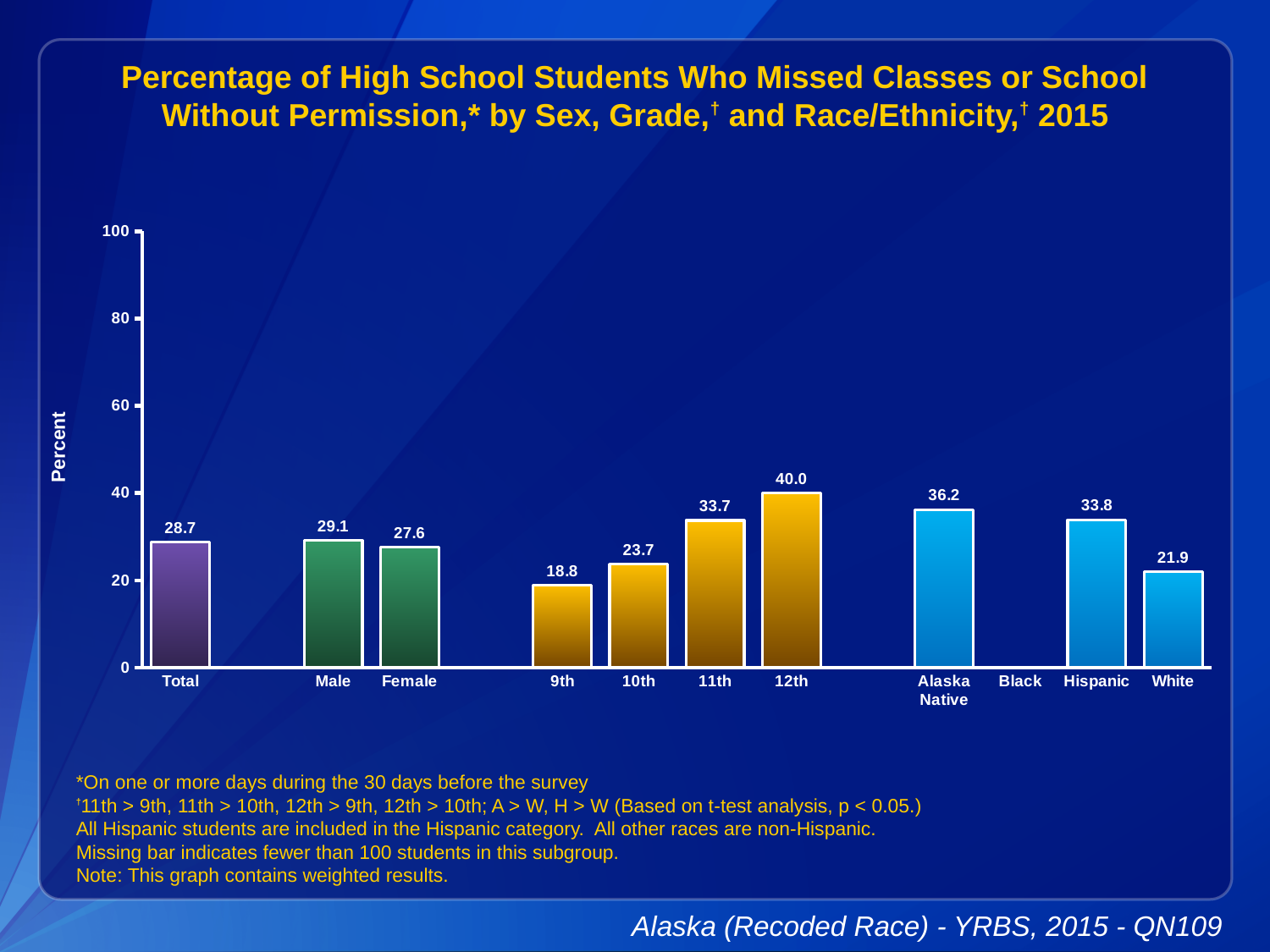

Percentage of High School Students Who Missed Classes or School Without Permission,* by Sex, Grade,† and Race/Ethnicity,† 2015

### Chart

| Category | Series 1 |
|---|---|
| Total | 28.7 |
|  | None |
| Male | 29.1 |
| Female | 27.6 |
|  | None |
| 9th | 18.8 |
| 10th | 23.7 |
| 11th | 33.7 |
| 12th | 40.0 |
|  | None |
| Alaska Native | 36.2 |
| Black | None |
| Hispanic | 33.8 |
| White | 21.9 |
*On one or more days during the 30 days before the survey
†11th > 9th, 11th > 10th, 12th > 9th, 12th > 10th; A > W, H > W (Based on t-test analysis, p < 0.05.)
All Hispanic students are included in the Hispanic category.  All other races are non-Hispanic.
Missing bar indicates fewer than 100 students in this subgroup.
Note: This graph contains weighted results.
Alaska (Recoded Race) - YRBS, 2015 - QN109